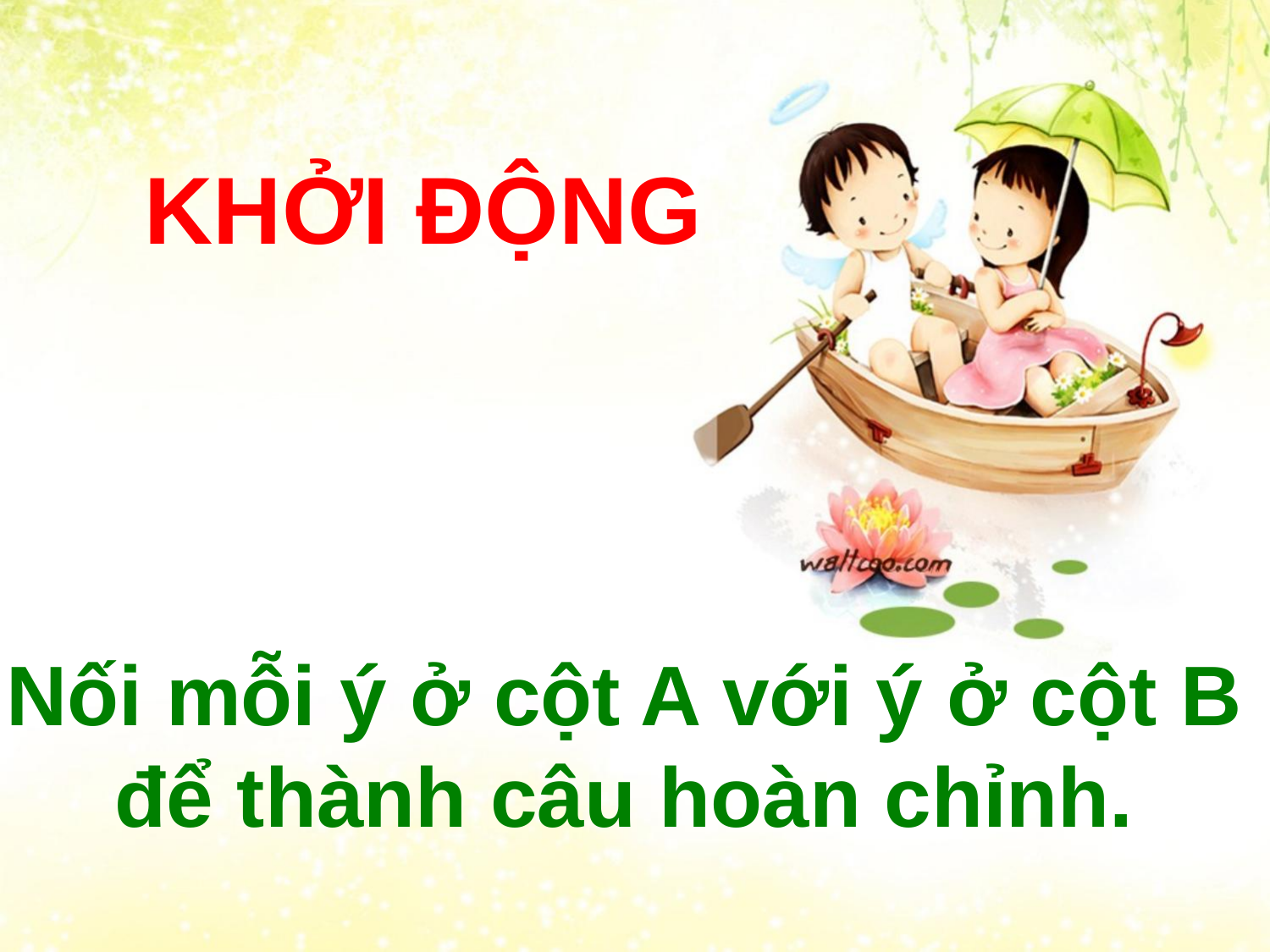

KHỞI ĐỘNG
Nối mỗi ý ở cột A với ý ở cột B để thành câu hoàn chỉnh.